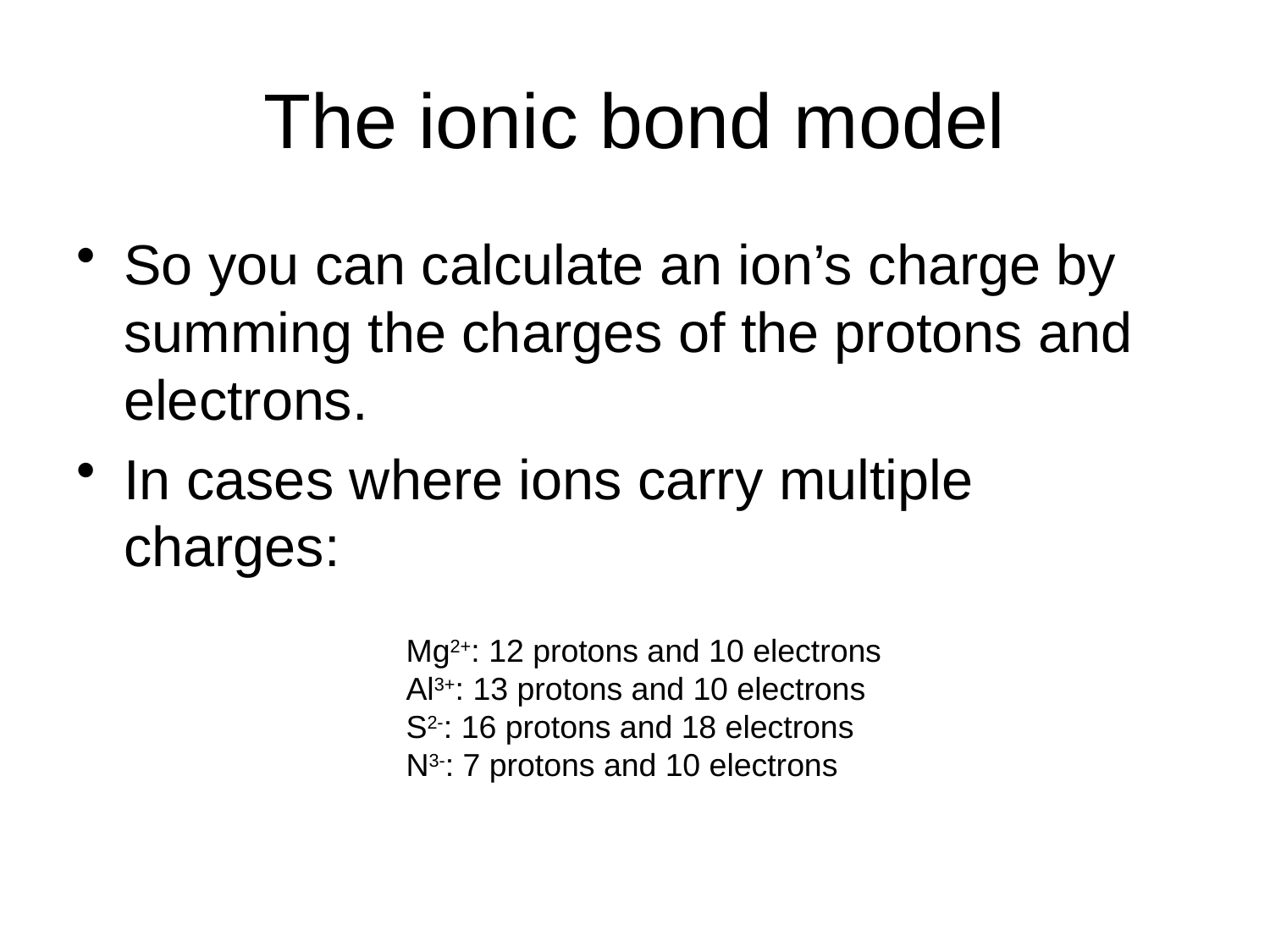

# The ionic bond model
So you can calculate an ion’s charge by summing the charges of the protons and electrons.
In cases where ions carry multiple charges:
Mg2+: 12 protons and 10 electrons
Al3+: 13 protons and 10 electrons
S2-: 16 protons and 18 electrons
N3-: 7 protons and 10 electrons